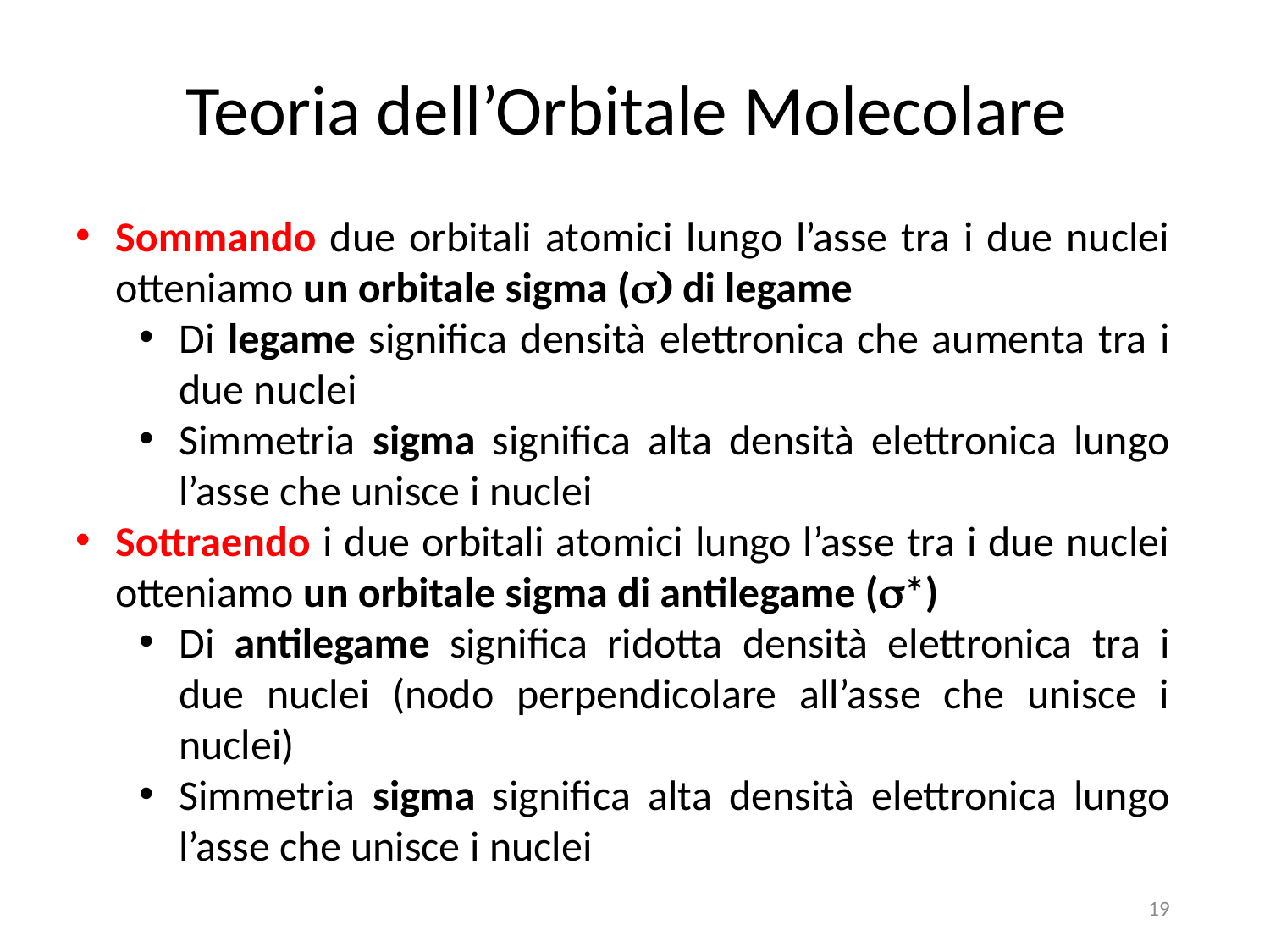

Teoria dell’Orbitale Molecolare
Sommando due orbitali atomici lungo l’asse tra i due nuclei otteniamo un orbitale sigma (σ) di legame
Di legame significa densità elettronica che aumenta tra i due nuclei
Simmetria sigma significa alta densità elettronica lungo l’asse che unisce i nuclei
Sottraendo i due orbitali atomici lungo l’asse tra i due nuclei otteniamo un orbitale sigma di antilegame (σ*)
Di antilegame significa ridotta densità elettronica tra i due nuclei (nodo perpendicolare all’asse che unisce i nuclei)
Simmetria sigma significa alta densità elettronica lungo l’asse che unisce i nuclei
19